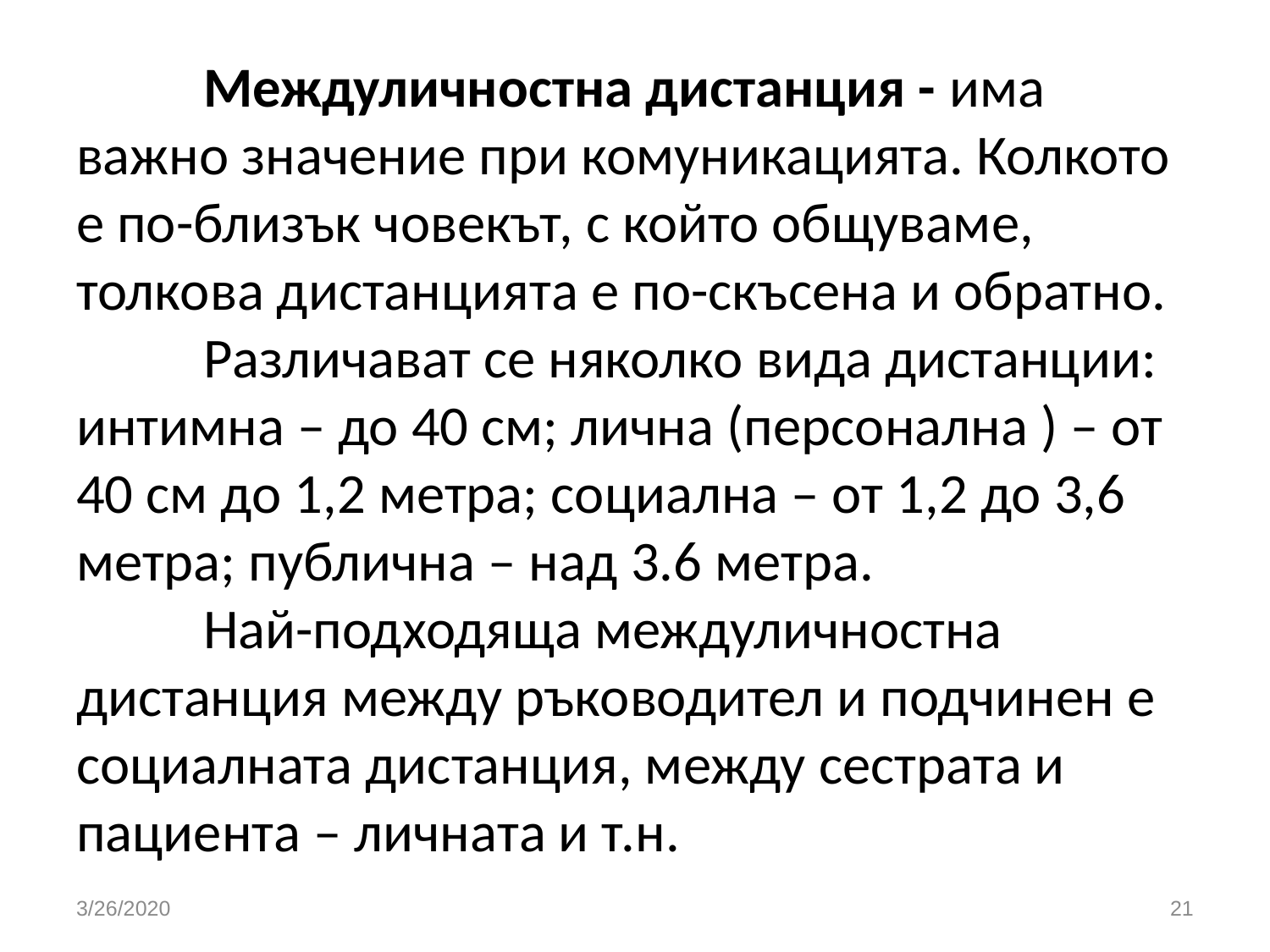

# Междуличностна дистанция - има важно значение при комуникацията. Колкото е по-близък човекът, с който общуваме, толкова дистанцията е по-скъсена и обратно. Различават се няколко вида дистанции: интимна – до 40 см; лична (персонална ) – от 40 см до 1,2 метра; социална – от 1,2 до 3,6 метра; публична – над 3.6 метра. Най-подходяща междуличностна дистанция между ръководител и подчинен е социалната дистанция, между сестрата и пациента – личната и т.н.
3/26/2020
21